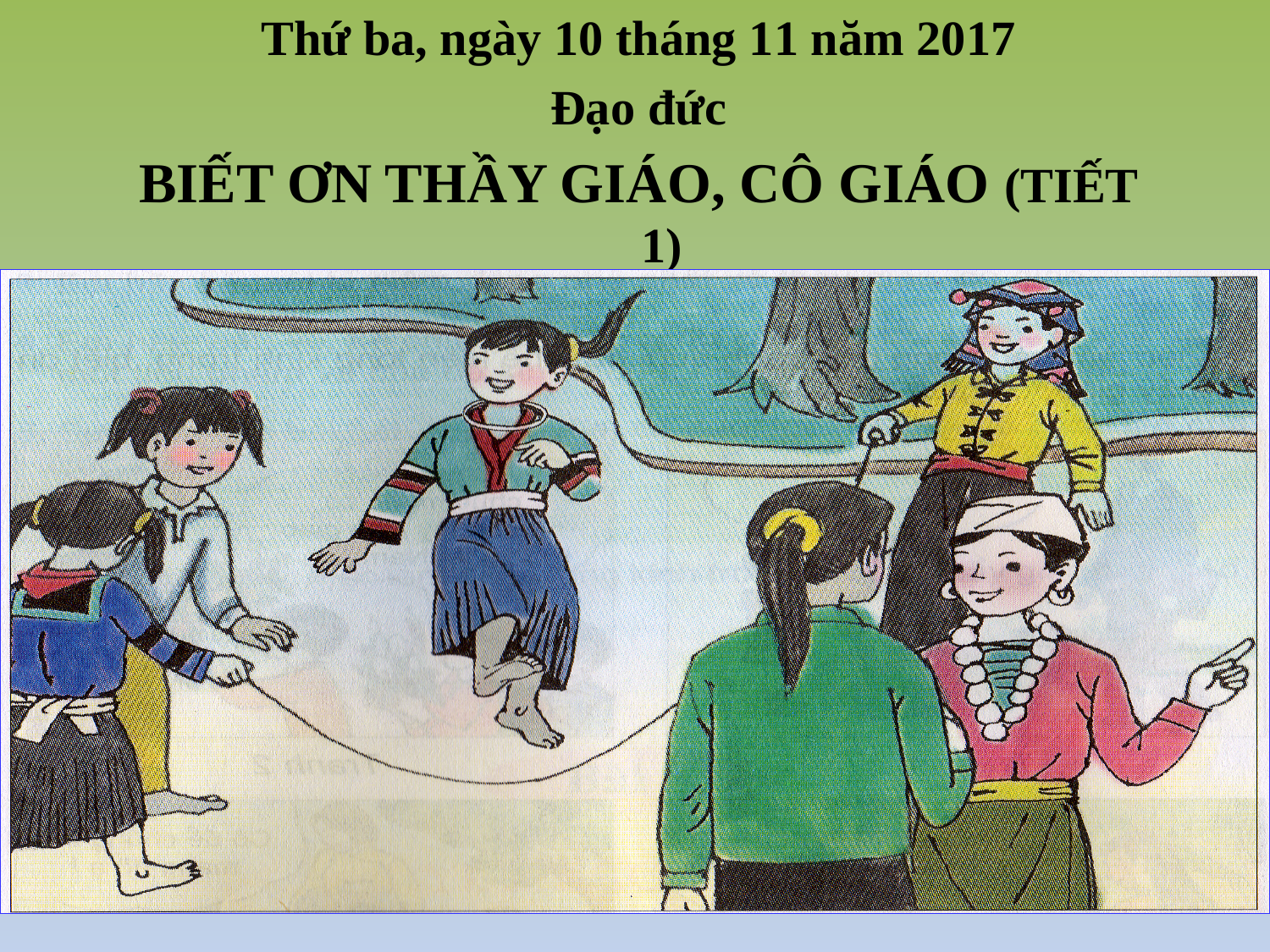

Thứ ba, ngày 10 tháng 11 năm 2017
Đạo đức
BIẾT ƠN THẦY GIÁO, CÔ GIÁO (TIẾT 1)